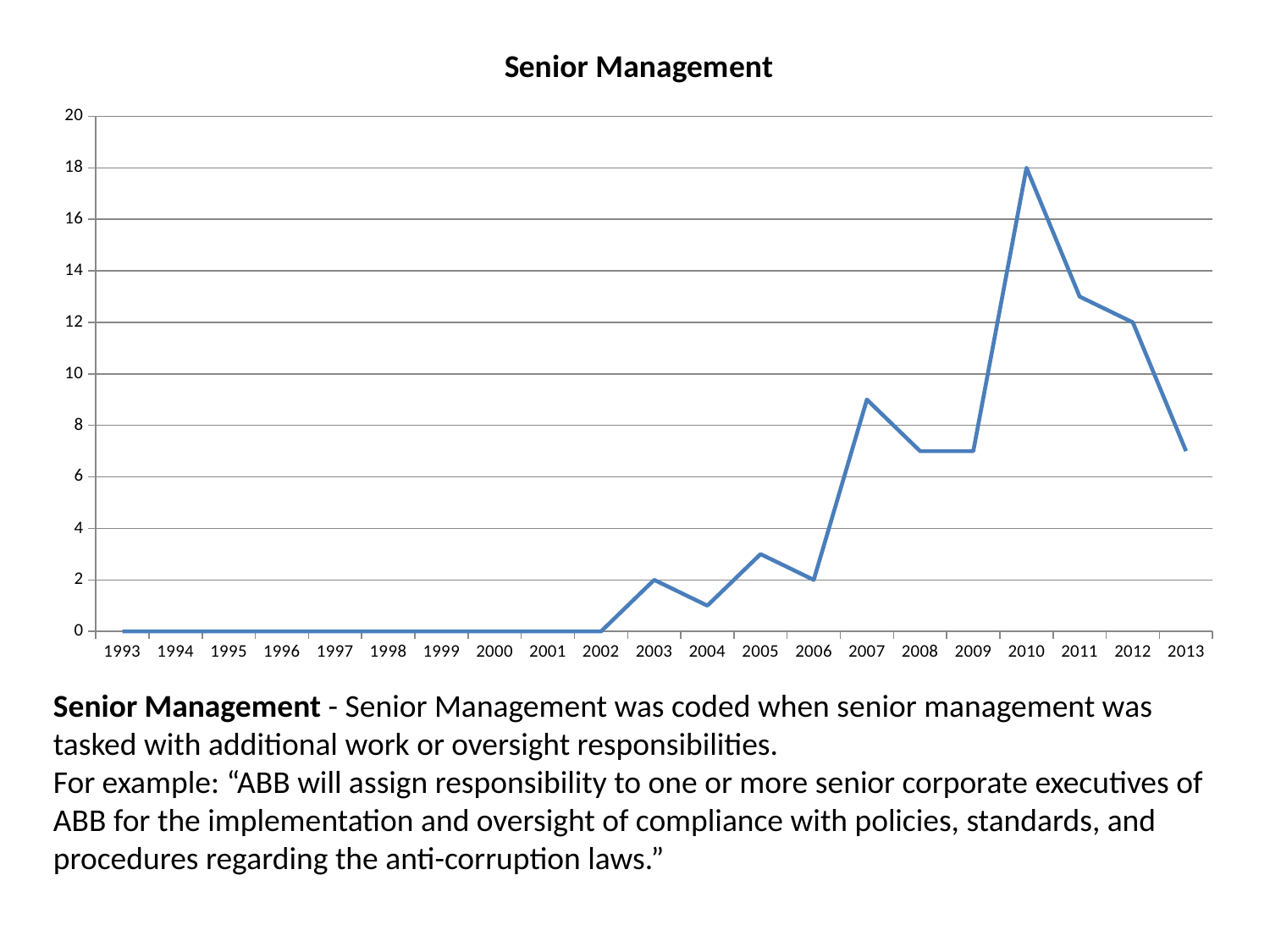

### Chart:

| Category |  |
|---|---|
| 1993.0 | 0.0 |
| 1994.0 | 0.0 |
| 1995.0 | 0.0 |
| 1996.0 | 0.0 |
| 1997.0 | 0.0 |
| 1998.0 | 0.0 |
| 1999.0 | 0.0 |
| 2000.0 | 0.0 |
| 2001.0 | 0.0 |
| 2002.0 | 0.0 |
| 2003.0 | 2.0 |
| 2004.0 | 1.0 |
| 2005.0 | 3.0 |
| 2006.0 | 2.0 |
| 2007.0 | 9.0 |
| 2008.0 | 7.0 |
| 2009.0 | 7.0 |
| 2010.0 | 18.0 |
| 2011.0 | 13.0 |
| 2012.0 | 12.0 |
| 2013.0 | 7.0 |
Senior Management - Senior Management was coded when senior management was tasked with additional work or oversight responsibilities.
For example: “ABB will assign responsibility to one or more senior corporate executives of ABB for the implementation and oversight of compliance with policies, standards, and procedures regarding the anti-corruption laws.”